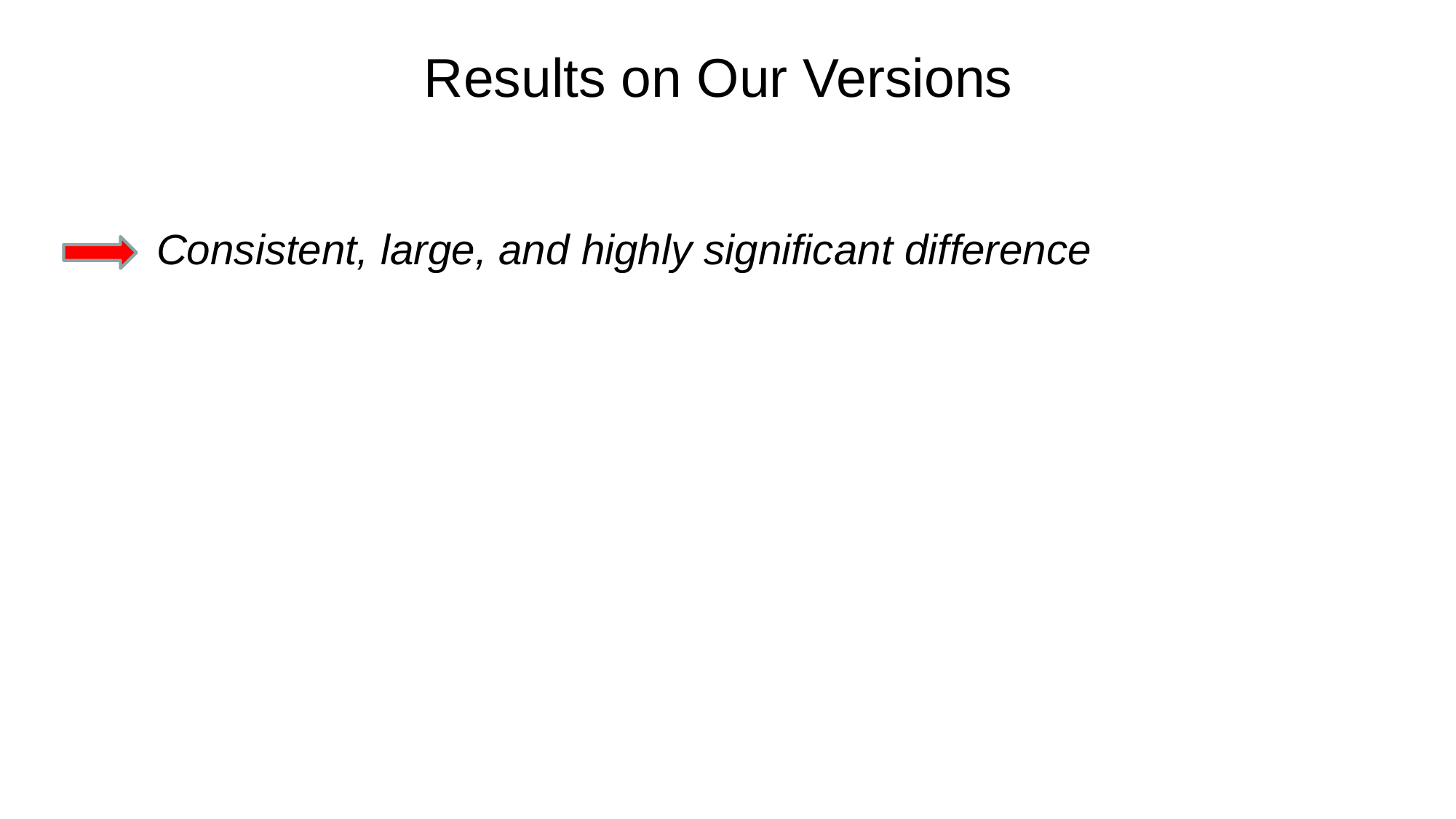

# Results on Our Versions

Consistent, large, and highly significant difference